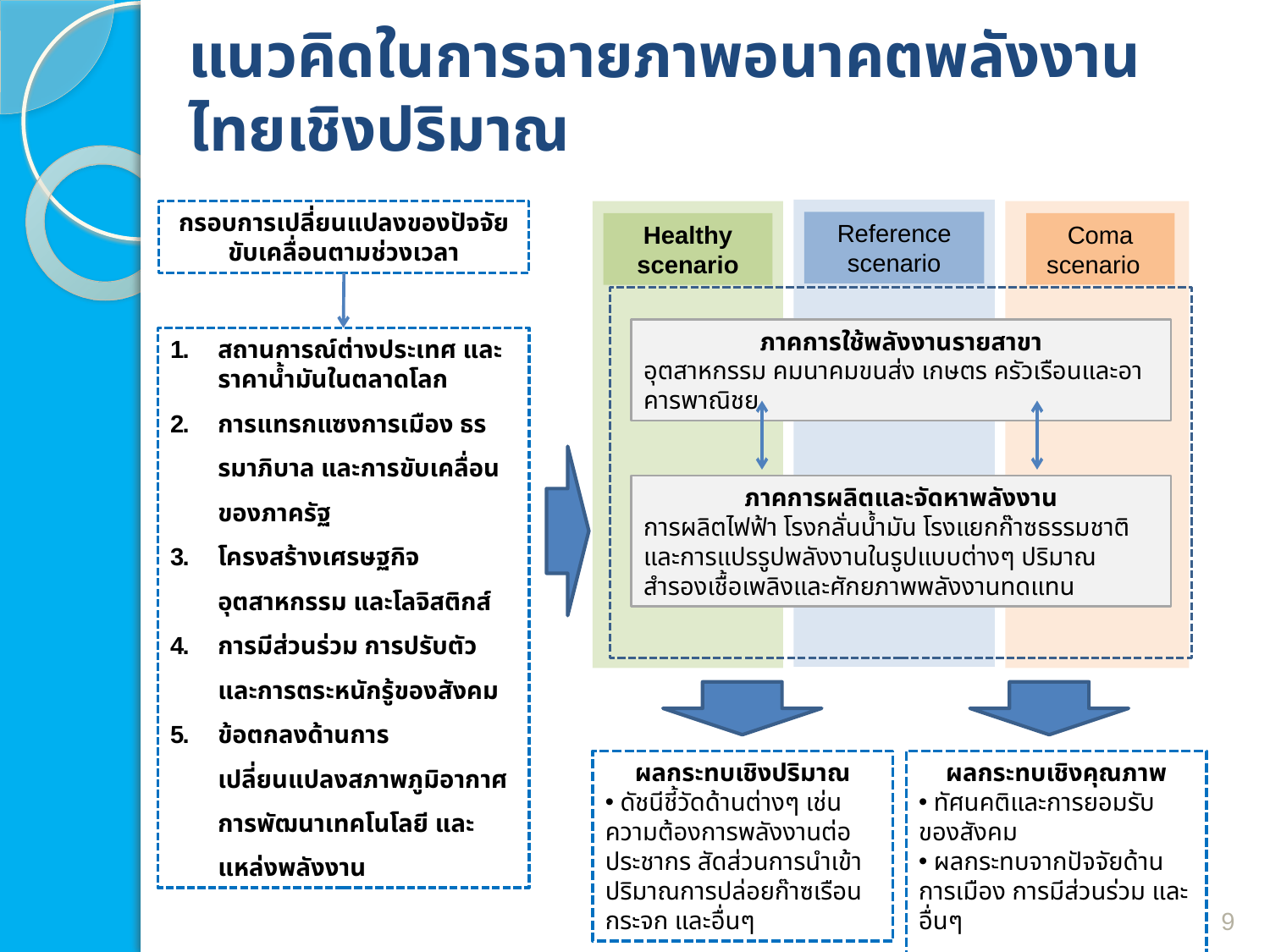

# แนวคิดในการฉายภาพอนาคตพลังงานไทยเชิงปริมาณ

กรอบการเปลี่ยนแปลงของปัจจัยขับเคลื่อนตามช่วงเวลา

Reference scenario
Coma scenario
Healthy scenario

ภาคการใช้พลังงานรายสาขา
อุตสาหกรรม คมนาคมขนส่ง เกษตร ครัวเรือนและอาคารพาณิชย
สถานการณ์ต่างประเทศ และราคาน้ำมันในตลาดโลก
การแทรกแซงการเมือง ธรรมาภิบาล และการขับเคลื่อนของภาครัฐ
โครงสร้างเศรษฐกิจ อุตสาหกรรม และโลจิสติกส์
การมีส่วนร่วม การปรับตัว และการตระหนักรู้ของสังคม
ข้อตกลงด้านการเปลี่ยนแปลงสภาพภูมิอากาศ การพัฒนาเทคโนโลยี และแหล่งพลังงาน

ภาคการผลิตและจัดหาพลังงาน
การผลิตไฟฟ้า โรงกลั่นน้ำมัน โรงแยกก๊าซธรรมชาติ และการแปรรูปพลังงานในรูปแบบต่างๆ ปริมาณสำรองเชื้อเพลิงและศักยภาพพลังงานทดแทน

ผลกระทบเชิงปริมาณ
 ดัชนีชี้วัดด้านต่างๆ เช่น ความต้องการพลังงานต่อประชากร สัดส่วนการนำเข้าปริมาณการปล่อยก๊าซเรือนกระจก และอื่นๆ
ผลกระทบเชิงคุณภาพ
 ทัศนคติและการยอมรับของสังคม
 ผลกระทบจากปัจจัยด้านการเมือง การมีส่วนร่วม และอื่นๆ

9